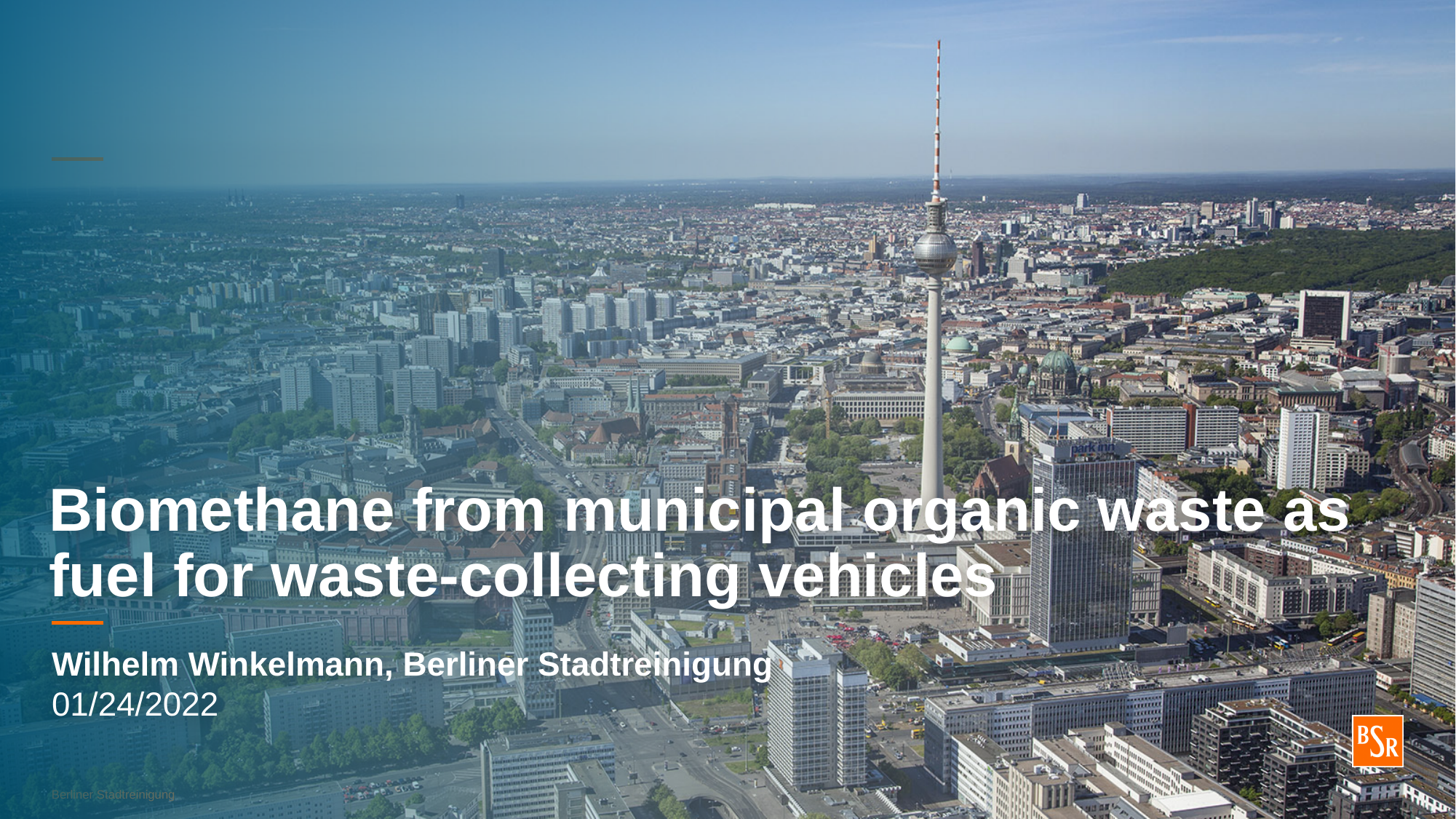

# Biomethane from municipal organic waste as fuel for waste-collecting vehicles
Wilhelm Winkelmann, Berliner Stadtreinigung
01/24/2022